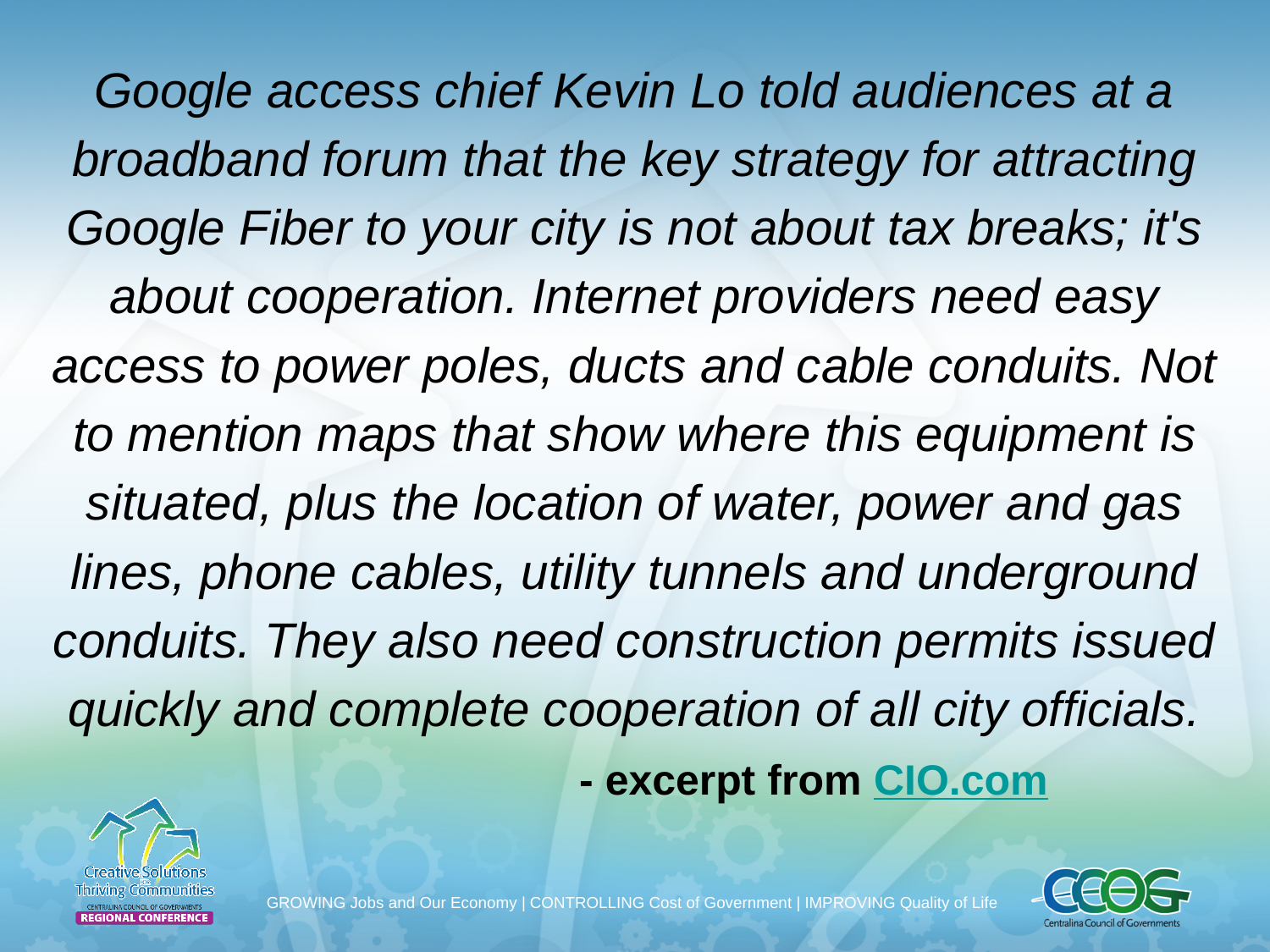

# Google access chief Kevin Lo told audiences at a broadband forum that the key strategy for attracting Google Fiber to your city is not about tax breaks; it's about cooperation. Internet providers need easy access to power poles, ducts and cable conduits. Not to mention maps that show where this equipment is situated, plus the location of water, power and gas lines, phone cables, utility tunnels and underground conduits. They also need construction permits issued quickly and complete cooperation of all city officials. - excerpt from CIO.com